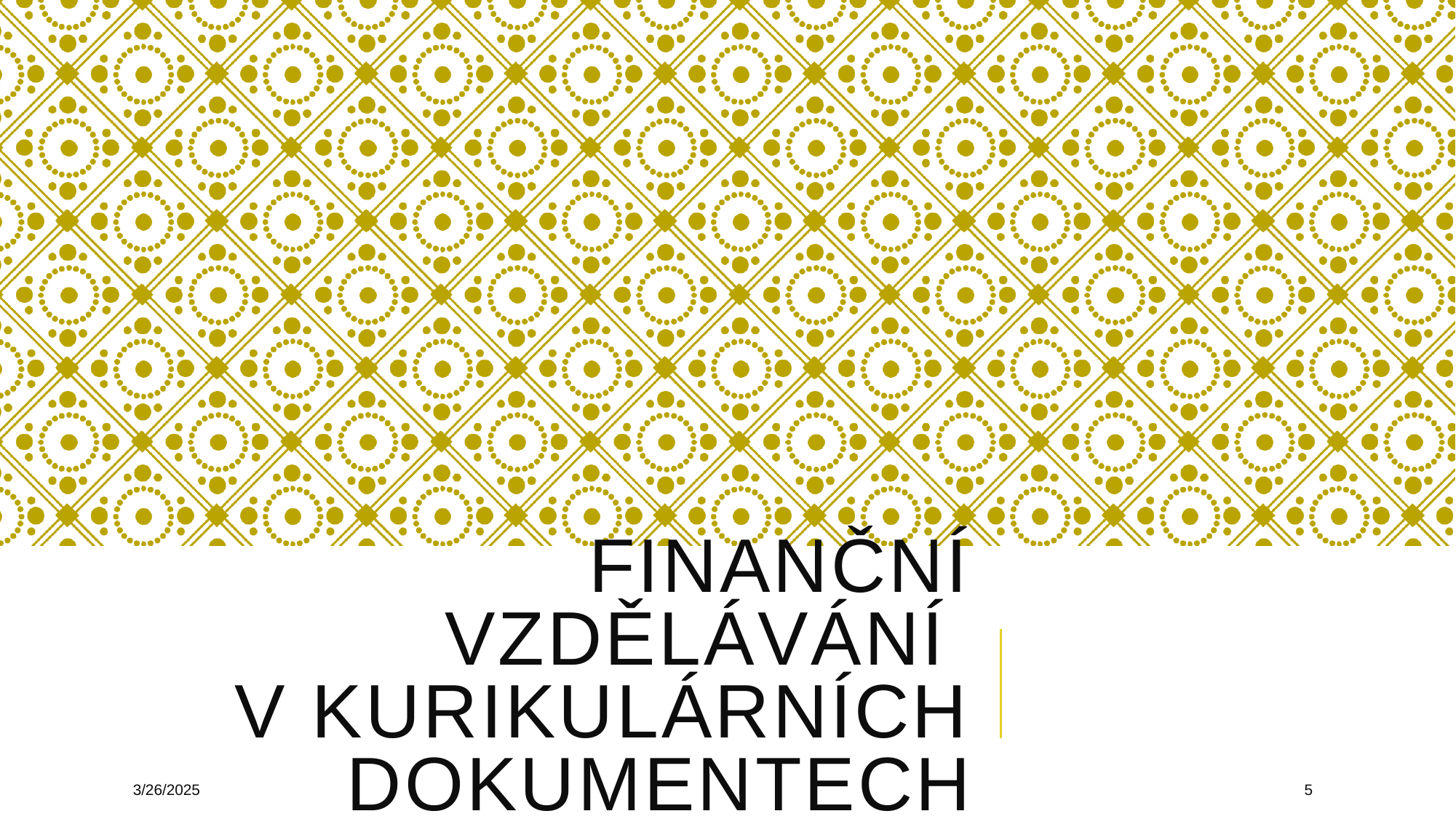

# Finanční vzdělávání v kurikulárních dokumentech

3/26/2025
5